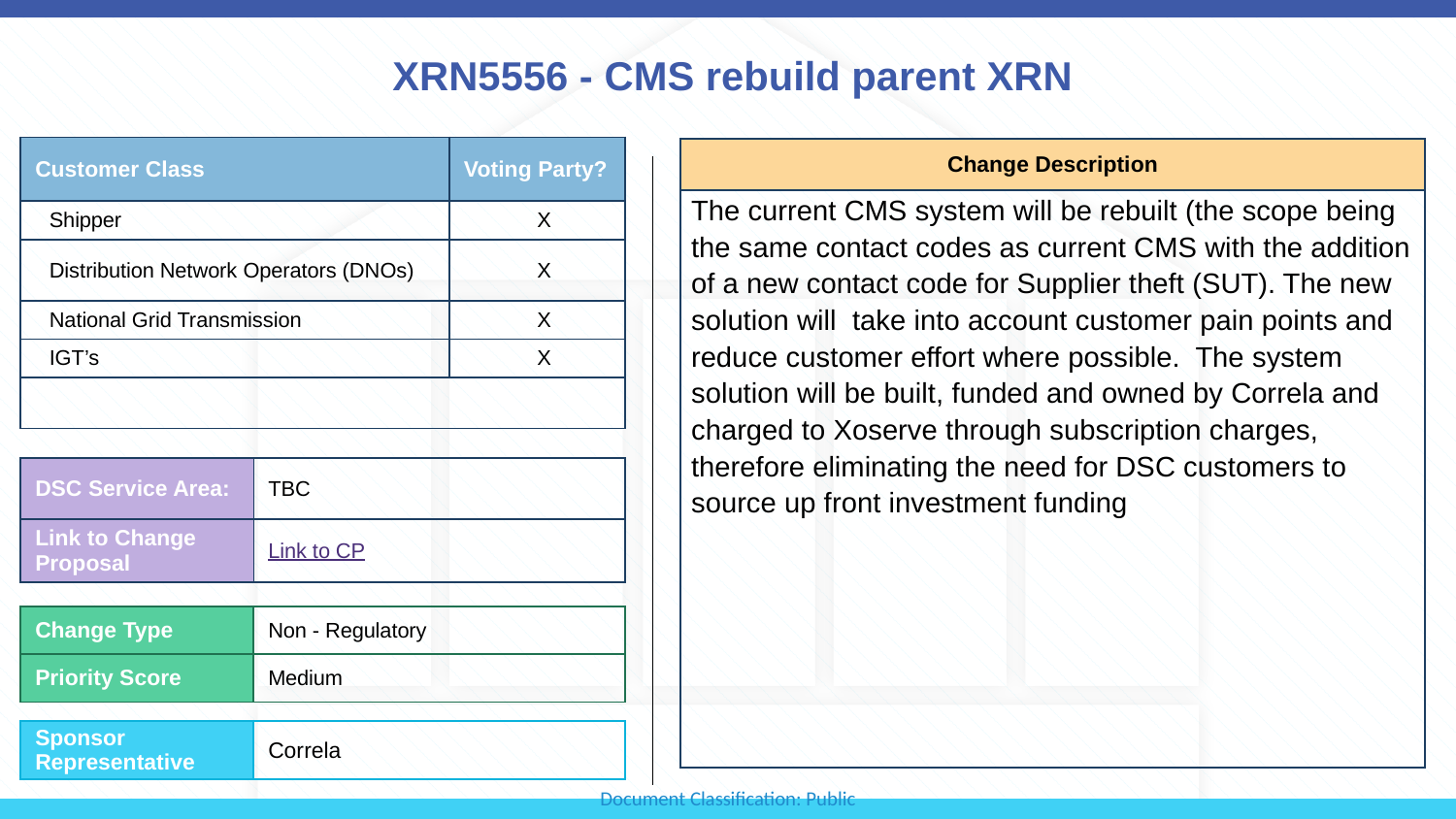

# XRN5556 - CMS rebuild parent XRN
| Customer Class | Voting Party? |
| --- | --- |
| Shipper | X |
| Distribution Network Operators (DNOs) | X |
| National Grid Transmission | X |
| IGT’s | X |
|  |  |
| Change Description |
| --- |
| The current CMS system will be rebuilt (the scope being the same contact codes as current CMS with the addition of a new contact code for Supplier theft (SUT). The new solution will take into account customer pain points and reduce customer effort where possible. The system solution will be built, funded and owned by Correla and charged to Xoserve through subscription charges, therefore eliminating the need for DSC customers to source up front investment funding |
| DSC Service Area: | TBC |
| --- | --- |
| Link to Change Proposal | Link to CP |
| Change Type | Non - Regulatory |
| --- | --- |
| Priority Score | Medium |
| Sponsor Representative | Correla |
| --- | --- |